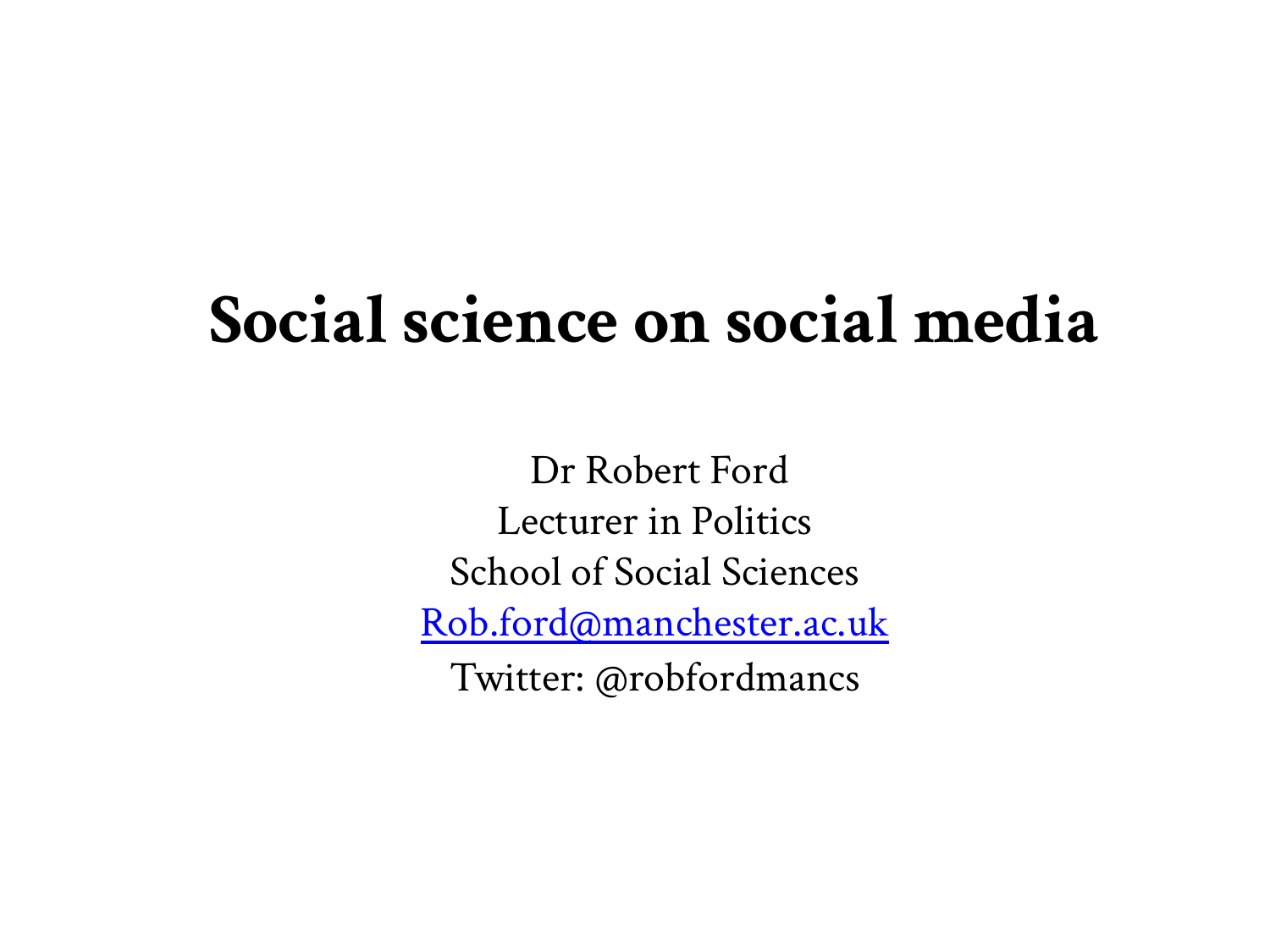

# Social science on social media Dr Robert Ford Lecturer in Politics School of Social Sciences Rob.ford@manchester.ac.uk Twitter: @robfordmancs